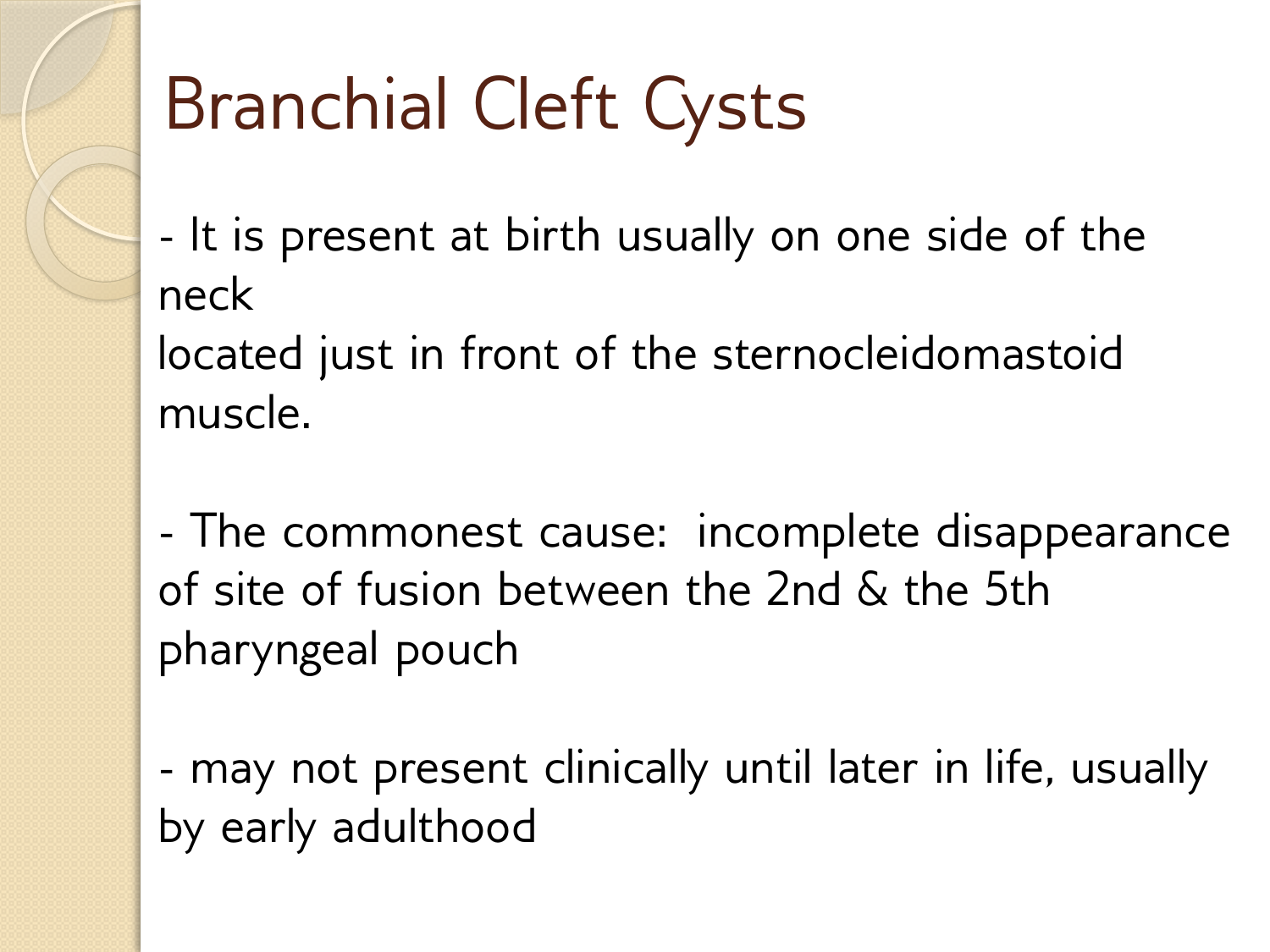

# Branchial Cleft Cysts
- It is present at birth usually on one side of the neck
located just in front of the sternocleidomastoid muscle.

- The commonest cause:  incomplete disappearance of site of fusion between the 2nd & the 5th pharyngeal pouch

- may not present clinically until later in life, usually by early adulthood